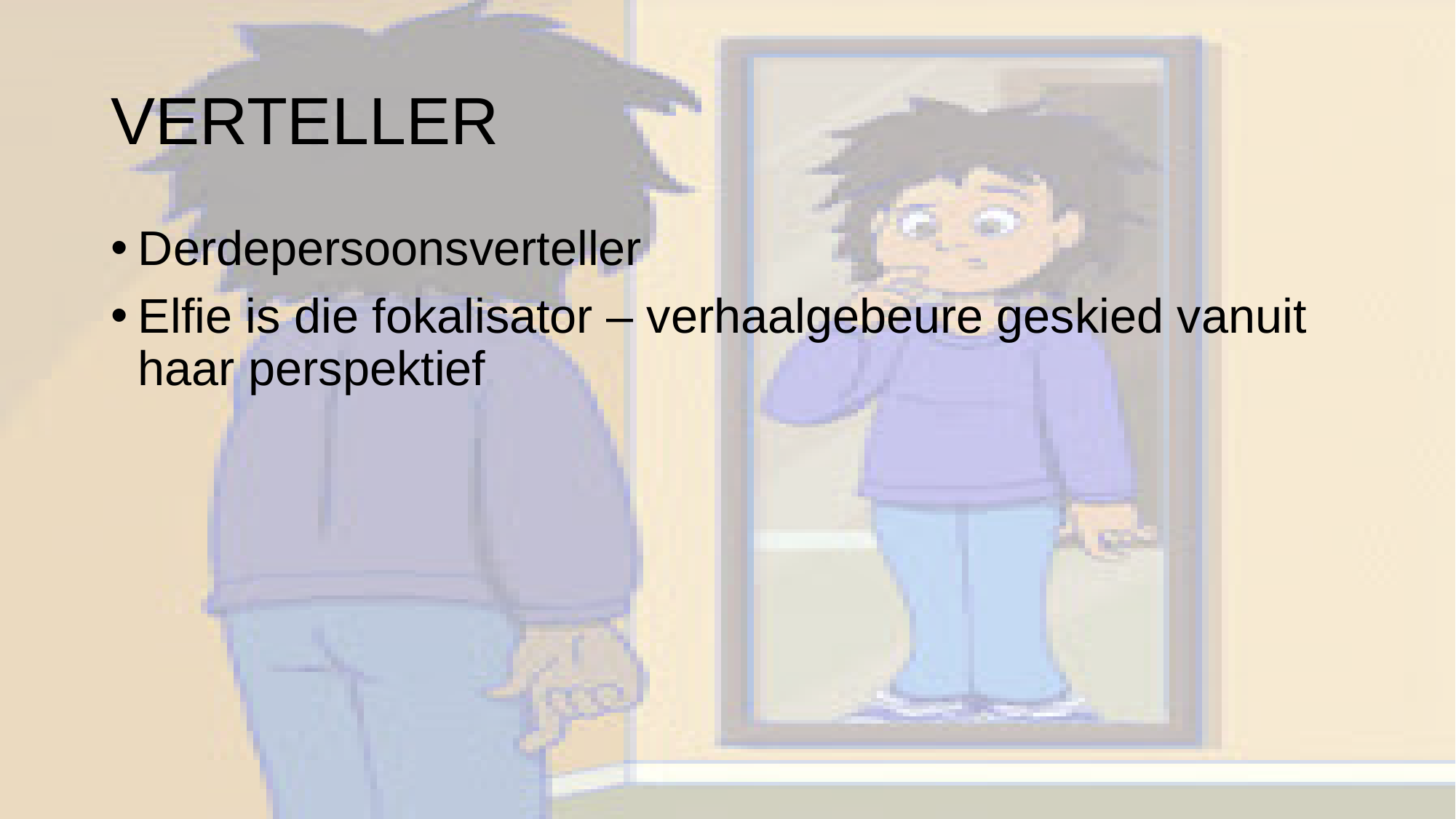

# VERTELLER
Derdepersoonsverteller
Elfie is die fokalisator – verhaalgebeure geskied vanuit haar perspektief